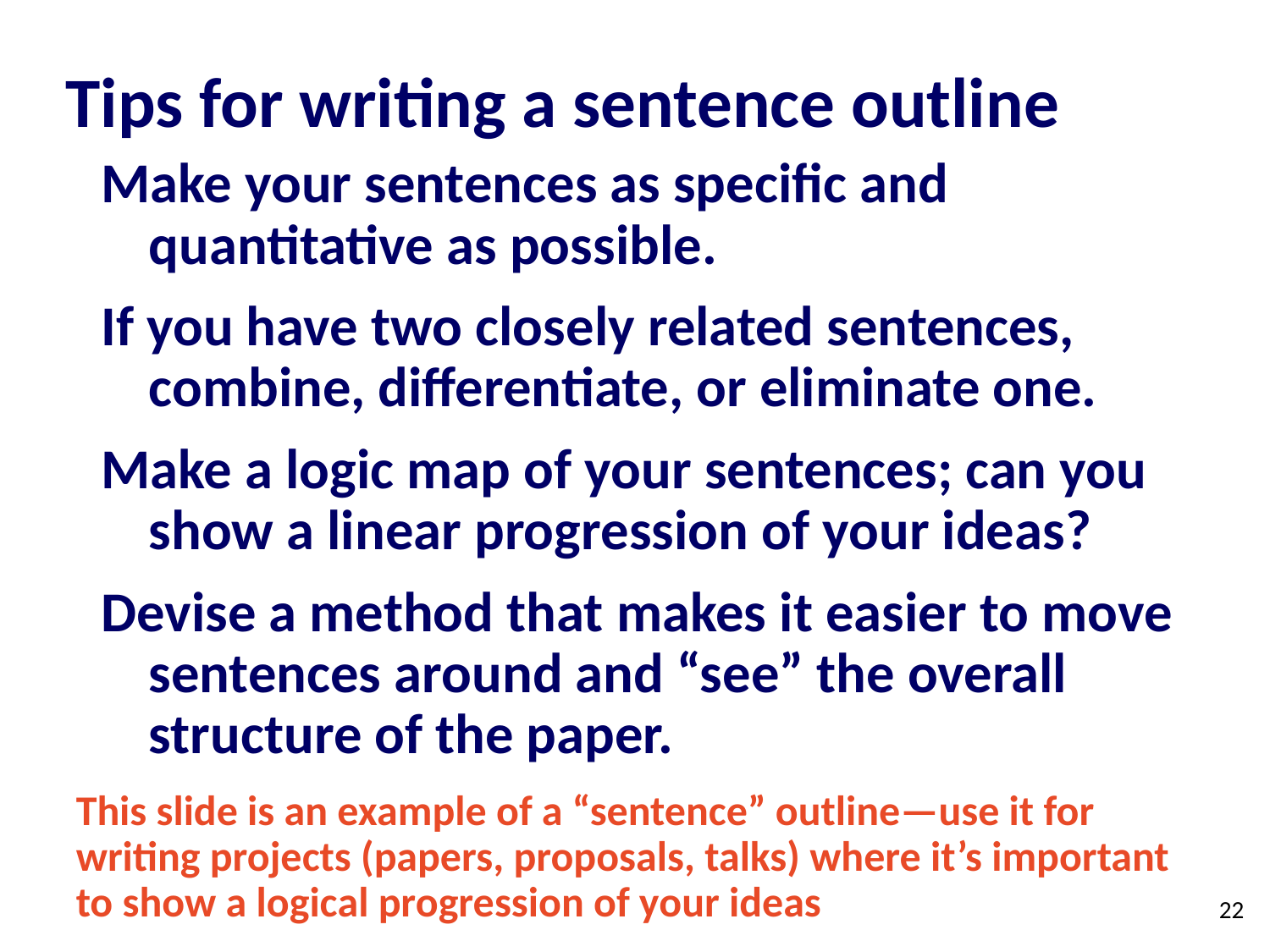

# Tips for writing a sentence outline
Make your sentences as specific and quantitative as possible.
If you have two closely related sentences, combine, differentiate, or eliminate one.
Make a logic map of your sentences; can you show a linear progression of your ideas?
Devise a method that makes it easier to move sentences around and “see” the overall structure of the paper.

This slide is an example of a “sentence” outline—use it for writing projects (papers, proposals, talks) where it’s important to show a logical progression of your ideas
22